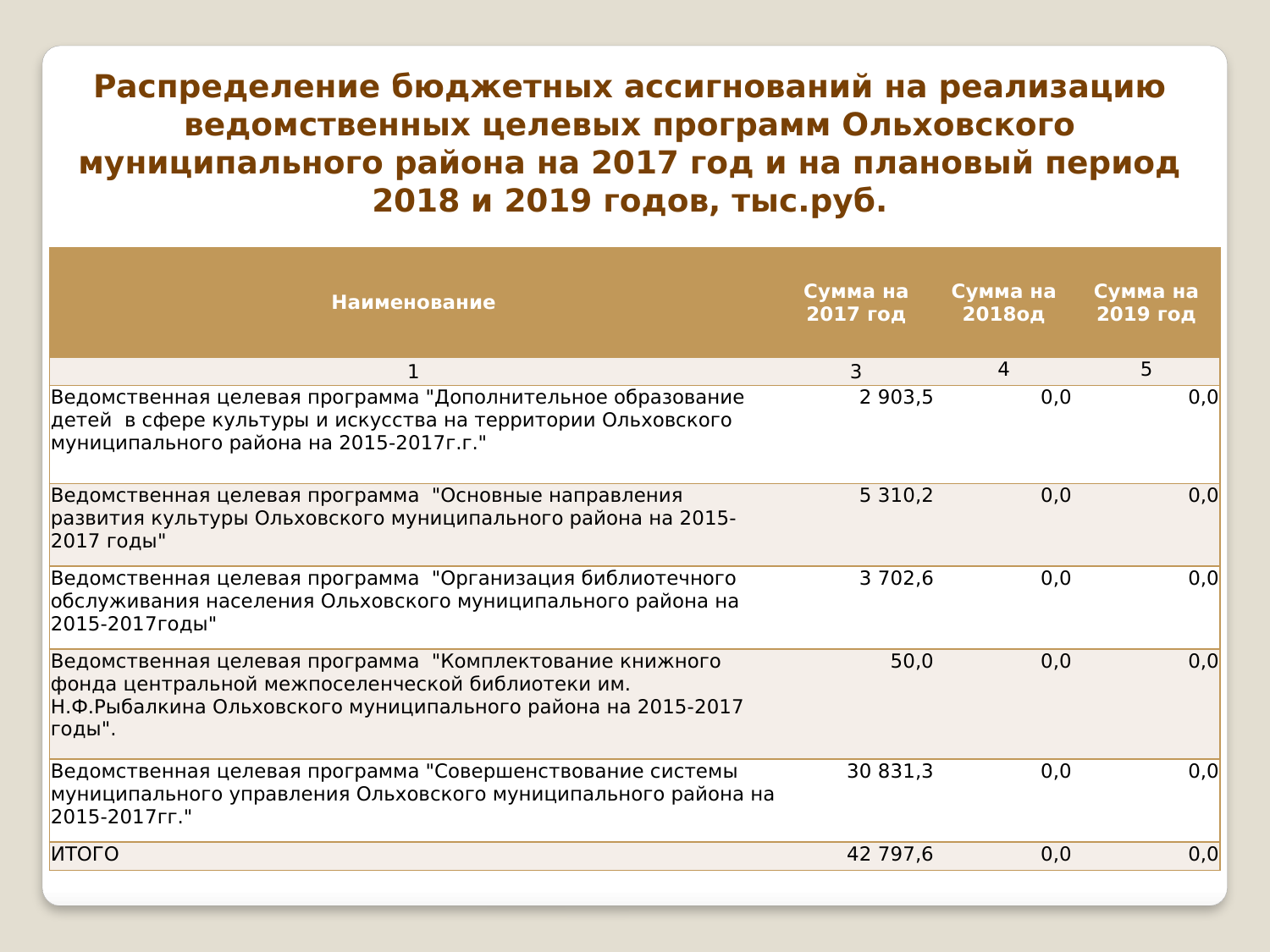

Распределение бюджетных ассигнований на реализацию ведомственных целевых программ Ольховского муниципального района на 2017 год и на плановый период 2018 и 2019 годов, тыс.руб.
| Наименование | Сумма на 2017 год | Сумма на 2018од | Сумма на 2019 год |
| --- | --- | --- | --- |
| 1 | 3 | 4 | 5 |
| Ведомственная целевая программа "Дополнительное образование детей в сфере культуры и искусства на территории Ольховского муниципального района на 2015-2017г.г." | 2 903,5 | 0,0 | 0,0 |
| Ведомственная целевая программа "Основные направления развития культуры Ольховского муниципального района на 2015-2017 годы" | 5 310,2 | 0,0 | 0,0 |
| Ведомственная целевая программа "Организация библиотечного обслуживания населения Ольховского муниципального района на 2015-2017годы" | 3 702,6 | 0,0 | 0,0 |
| Ведомственная целевая программа "Комплектование книжного фонда центральной межпоселенческой библиотеки им. Н.Ф.Рыбалкина Ольховского муниципального района на 2015-2017 годы". | 50,0 | 0,0 | 0,0 |
| Ведомственная целевая программа "Совершенствование системы муниципального управления Ольховского муниципального района на 2015-2017гг." | 30 831,3 | 0,0 | 0,0 |
| ИТОГО | 42 797,6 | 0,0 | 0,0 |